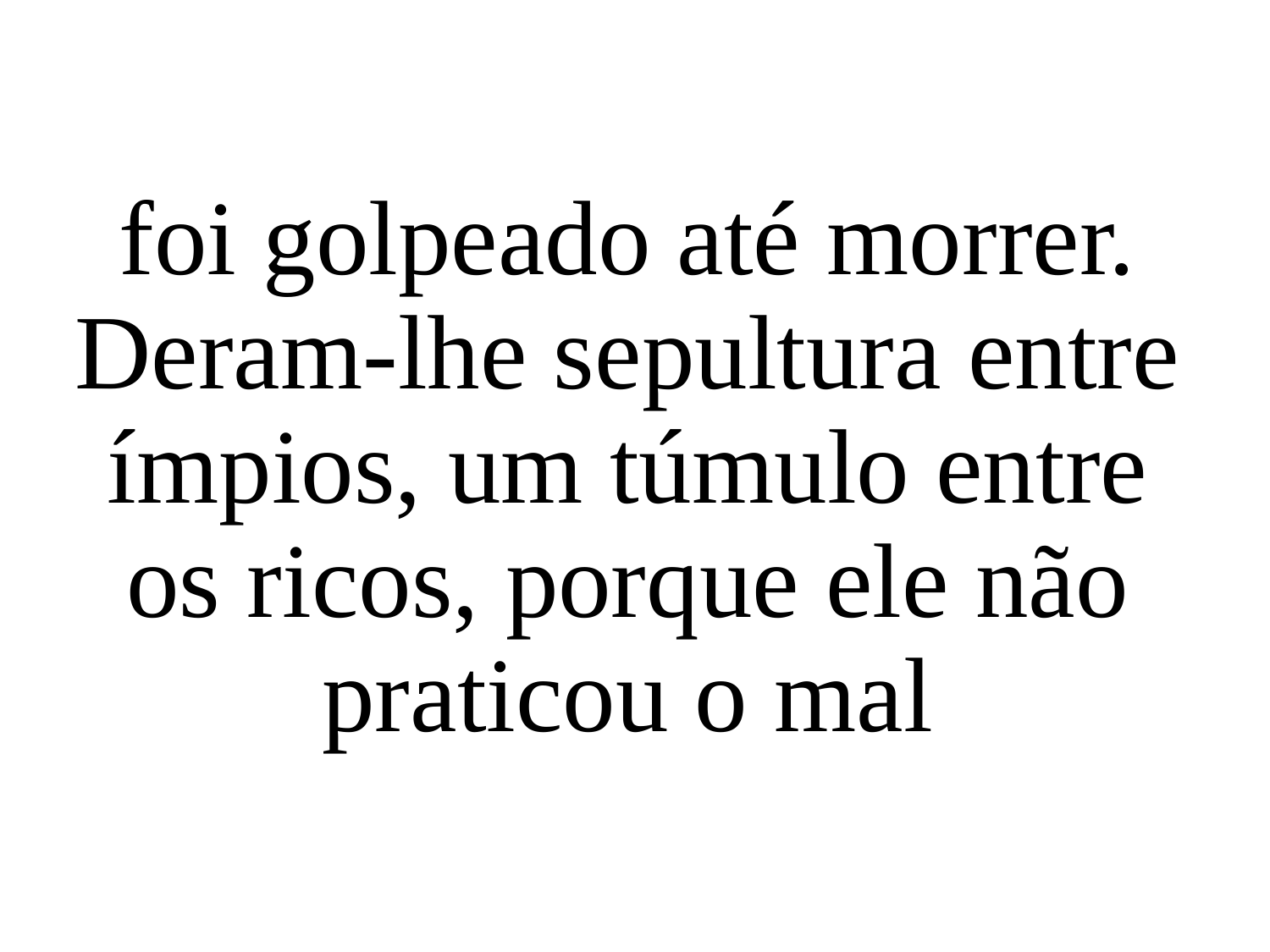

foi golpeado até morrer.
Deram-lhe sepultura entre ímpios, um túmulo entre
os ricos, porque ele não praticou o mal